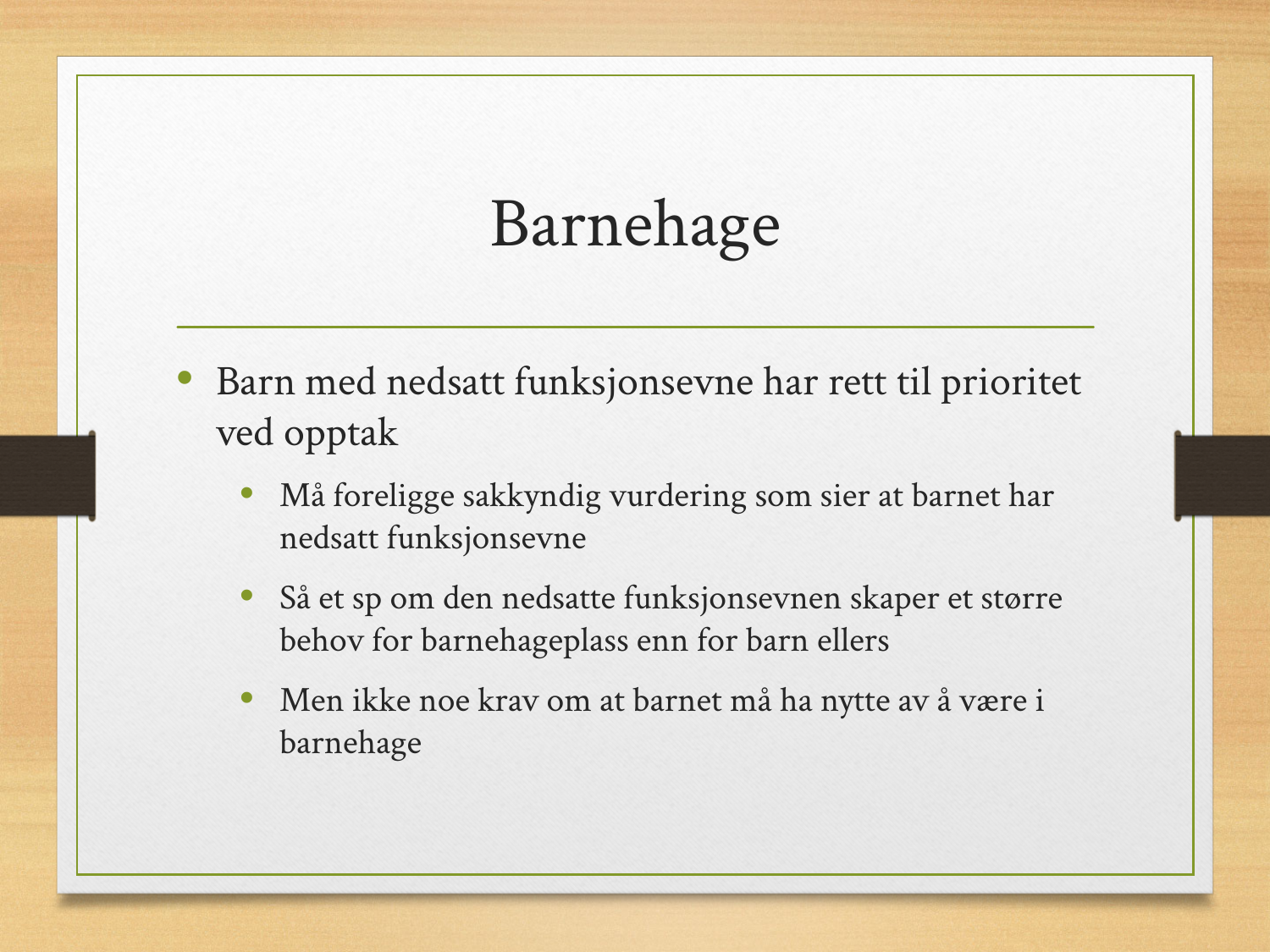

# Barnehage
Barn med nedsatt funksjonsevne har rett til prioritet ved opptak
Må foreligge sakkyndig vurdering som sier at barnet har nedsatt funksjonsevne
Så et sp om den nedsatte funksjonsevnen skaper et større behov for barnehageplass enn for barn ellers
Men ikke noe krav om at barnet må ha nytte av å være i barnehage